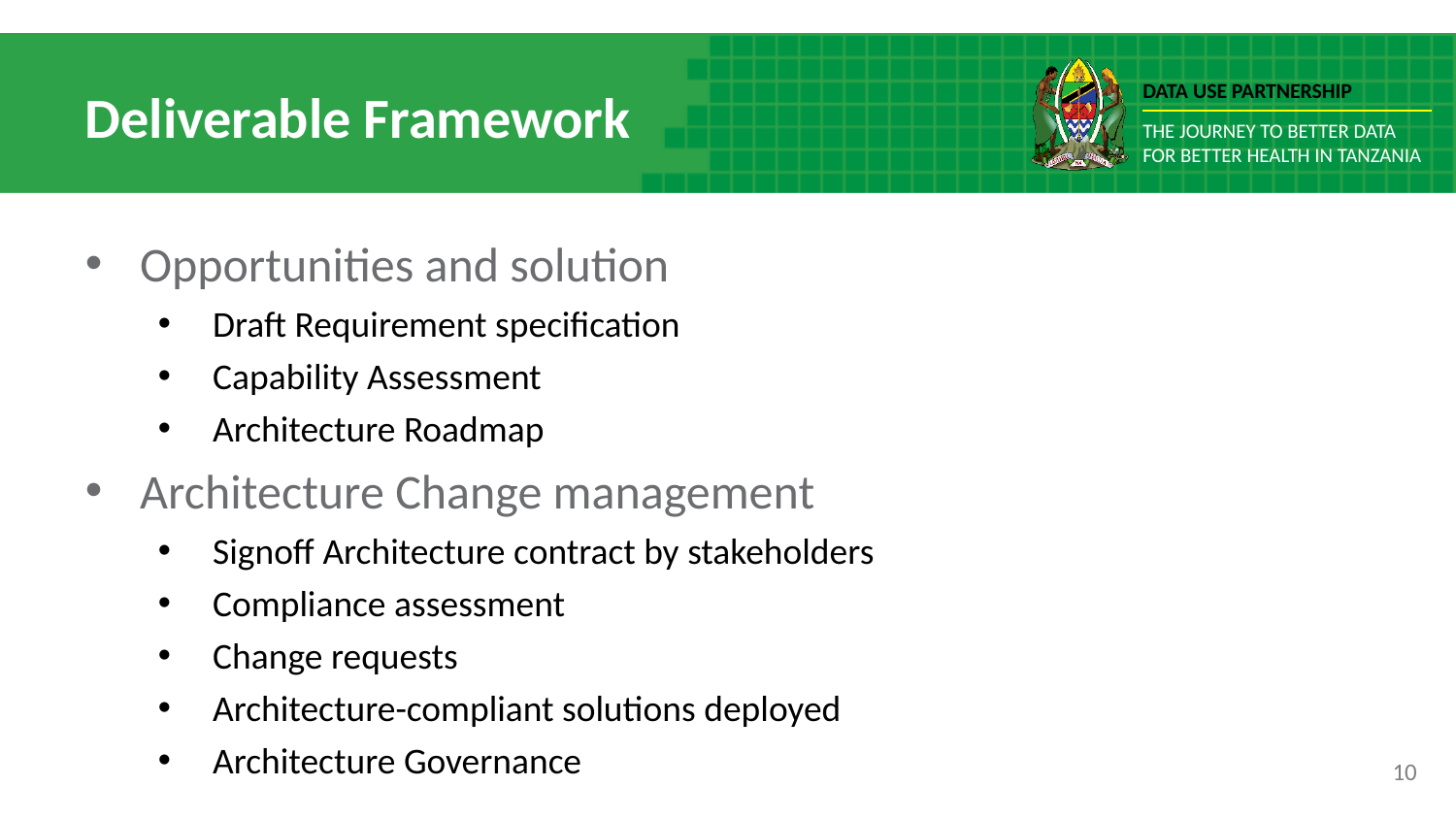

# Deliverable Framework
Opportunities and solution
Draft Requirement specification
Capability Assessment
Architecture Roadmap
Architecture Change management
Signoff Architecture contract by stakeholders
Compliance assessment
Change requests
Architecture-compliant solutions deployed
Architecture Governance

10